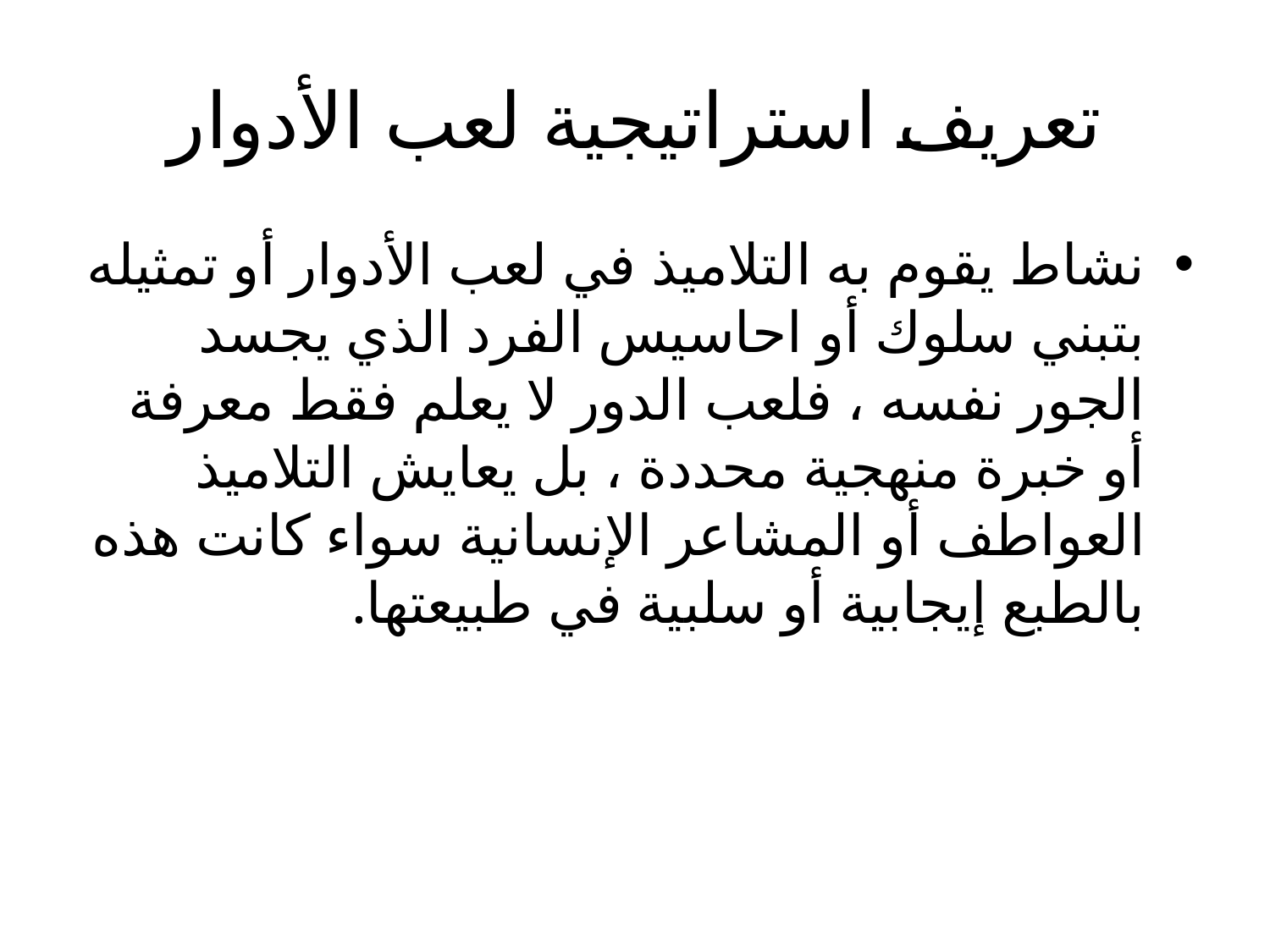

# تعريف استراتيجية لعب الأدوار
نشاط يقوم به التلاميذ في لعب الأدوار أو تمثيله بتبني سلوك أو احاسيس الفرد الذي يجسد الجور نفسه ، فلعب الدور لا يعلم فقط معرفة أو خبرة منهجية محددة ، بل يعايش التلاميذ العواطف أو المشاعر الإنسانية سواء كانت هذه بالطبع إيجابية أو سلبية في طبيعتها.